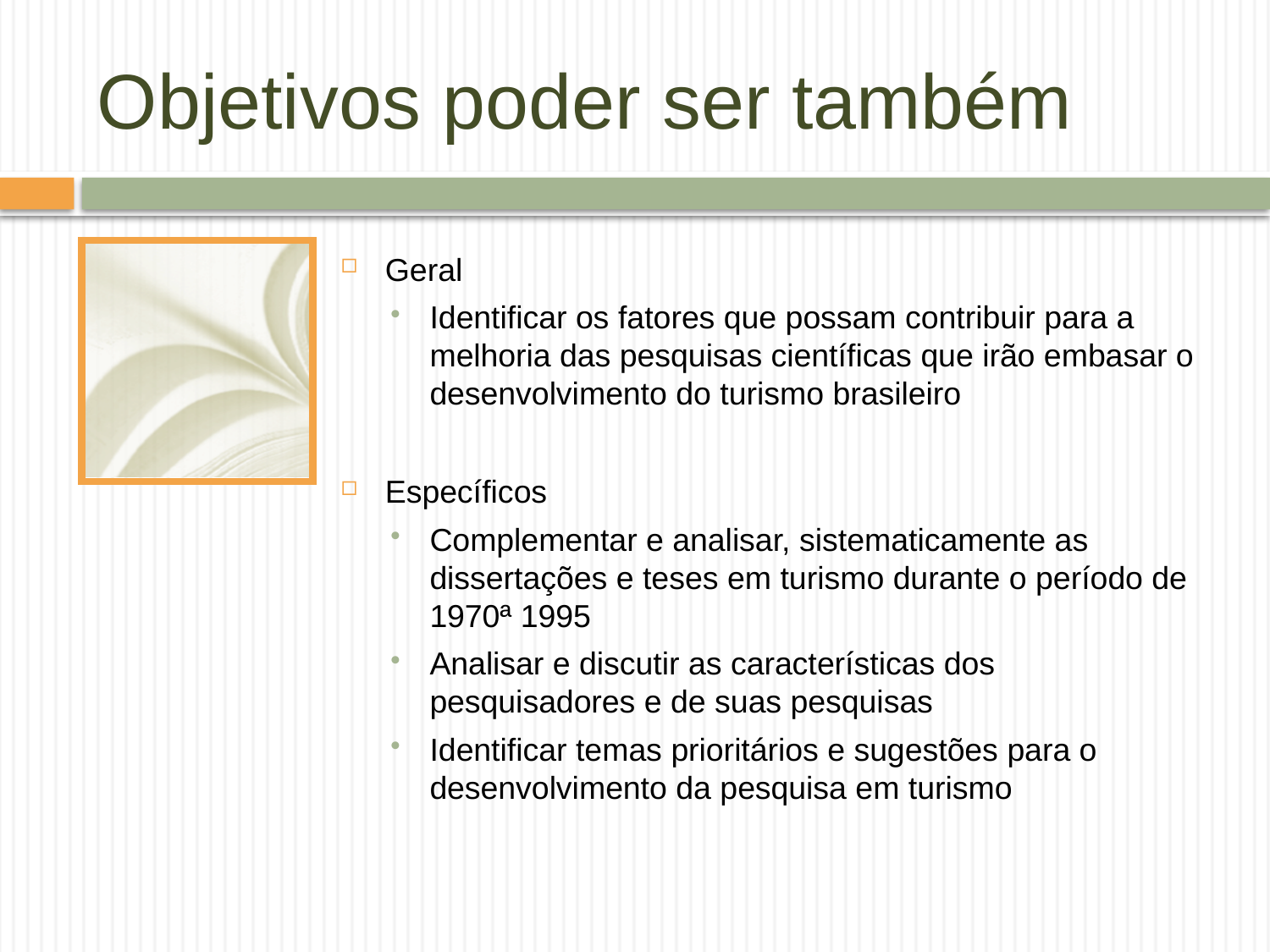

# Objetivos poder ser também
Geral
Identificar os fatores que possam contribuir para a melhoria das pesquisas científicas que irão embasar o desenvolvimento do turismo brasileiro

Específicos
Complementar e analisar, sistematicamente as dissertações e teses em turismo durante o período de 1970ª 1995
Analisar e discutir as características dos pesquisadores e de suas pesquisas
Identificar temas prioritários e sugestões para o desenvolvimento da pesquisa em turismo